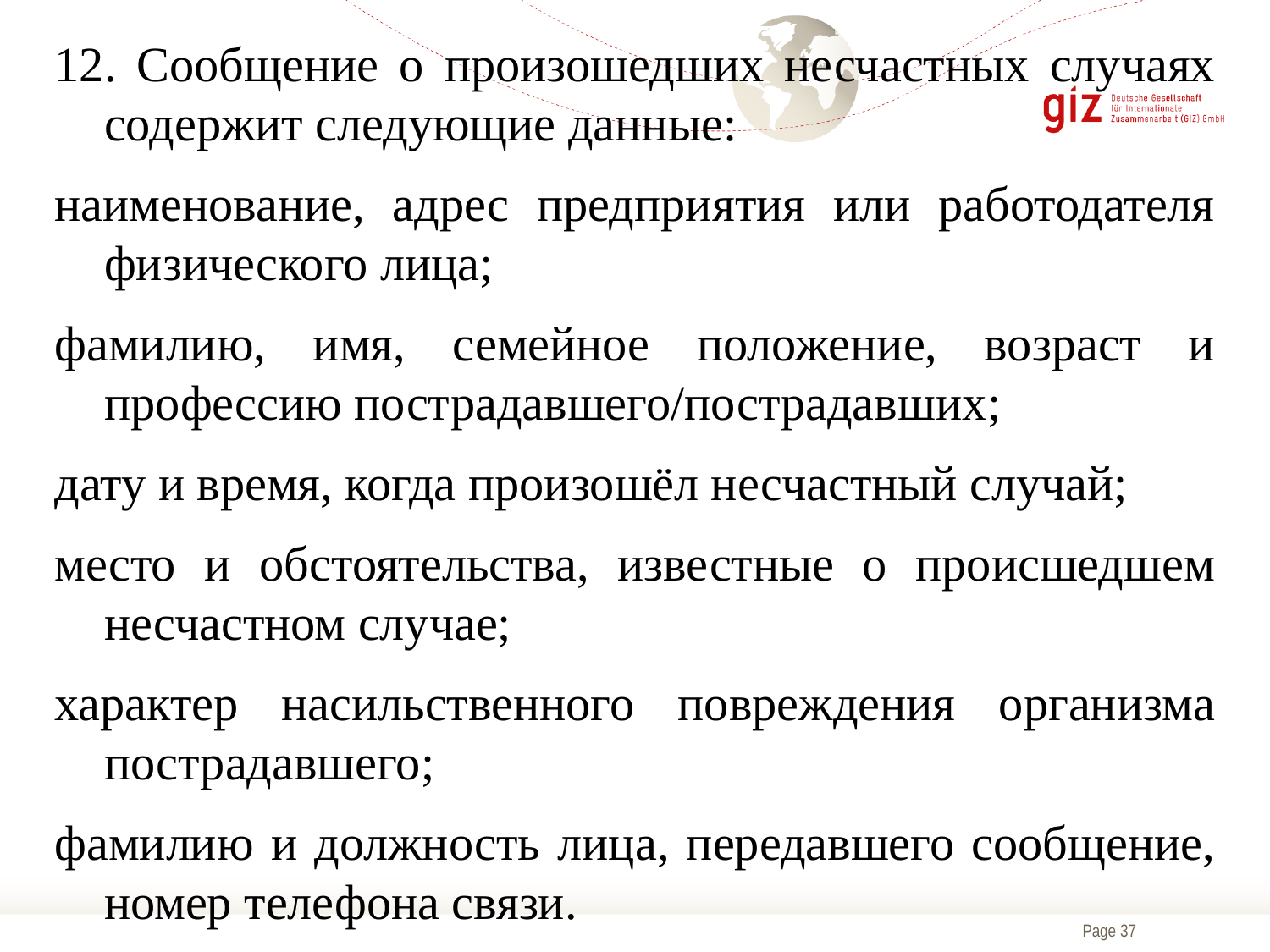

12. Сообщение о произошедших несчастных случаях содержит следующие данные:
наименование, адрес предприятия или работодателя физического лица;
фамилию, имя, семейное положение, возраст и профессию пострадавшего/пострадавших;
дату и время, когда произошёл несчастный случай;
место и обстоятельства, известные о происшедшем несчастном случае;
характер насильственного повреждения организма пострадавшего;
фамилию и должность лица, передавшего сообщение, номер телефона связи.